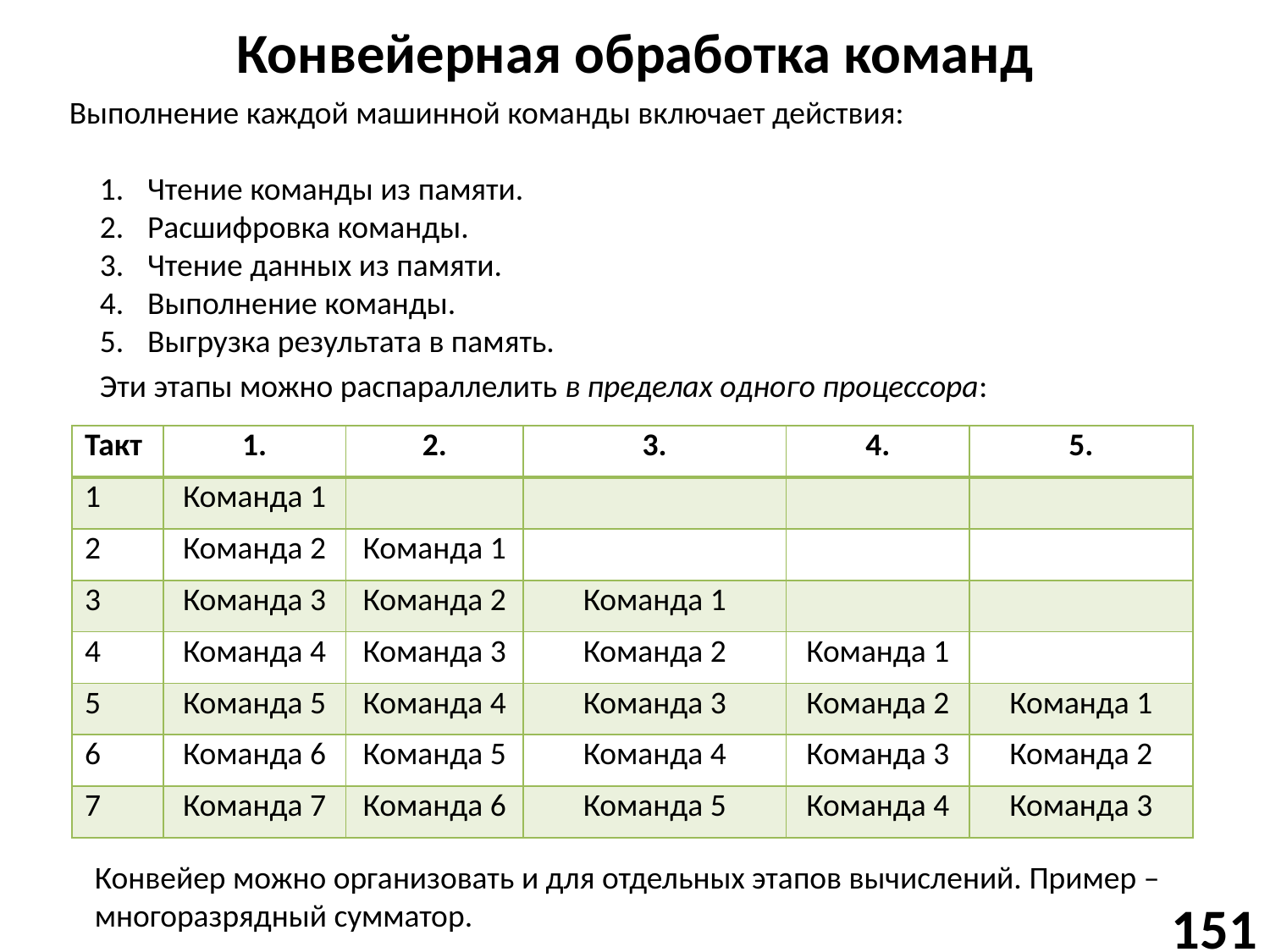

# Конвейерная обработка команд
Выполнение каждой машинной команды включает действия:
Чтение команды из памяти.
Расшифровка команды.
Чтение данных из памяти.
Выполнение команды.
Выгрузка результата в память.
Эти этапы можно распараллелить в пределах одного процессора:
| Такт | 1. | 2. | 3. | 4. | 5. |
| --- | --- | --- | --- | --- | --- |
| 1 | Команда 1 |  |  |  |  |
| 2 | Команда 2 | Команда 1 |  |  |  |
| 3 | Команда 3 | Команда 2 | Команда 1 |  |  |
| 4 | Команда 4 | Команда 3 | Команда 2 | Команда 1 |  |
| 5 | Команда 5 | Команда 4 | Команда 3 | Команда 2 | Команда 1 |
| 6 | Команда 6 | Команда 5 | Команда 4 | Команда 3 | Команда 2 |
| 7 | Команда 7 | Команда 6 | Команда 5 | Команда 4 | Команда 3 |
Конвейер можно организовать и для отдельных этапов вычислений. Пример – многоразрядный сумматор.
151